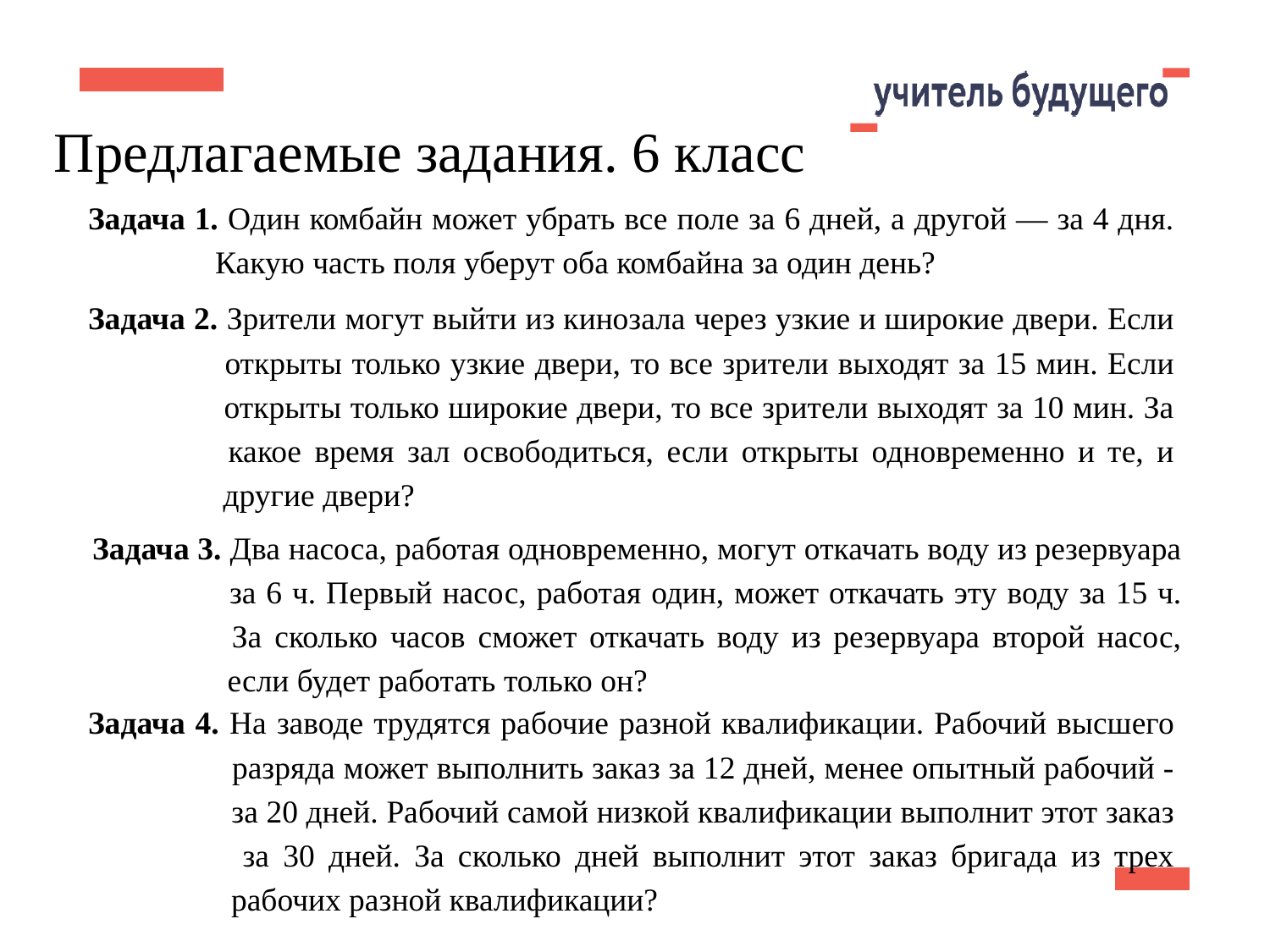

30
 Предлагаемые задания. 6 класс
Задача 1. Один комбайн может убрать все поле за 6 дней, а другой — за 4 дня. 	Какую часть поля уберут оба комбайна за один день?
Задача 2. Зрители могут выйти из кинозала через узкие и широкие двери. Если	 открыты только узкие двери, то все зрители выходят за 15 мин. Если 	 открыты только широкие двери, то все зрители выходят за 10 мин. За 	 какое время зал освободиться, если открыты одновременно и те, и 	 другие двери?
Задача 3. Два насоса, работая одновременно, могут откачать воду из резервуара 	 за 6 ч. Первый насос, работая один, может откачать эту воду за 15 ч. 	 За сколько часов сможет откачать воду из резервуара второй насос, 	 если будет работать только он?
Задача 4. На заводе трудятся рабочие разной квалификации. Рабочий высшего 	  разряда может выполнить заказ за 12 дней, менее опытный рабочий - 	  за 20 дней. Рабочий самой низкой квалификации выполнит этот заказ 	  за 30 дней. За сколько дней выполнит этот заказ бригада из трех 	  рабочих разной квалификации?